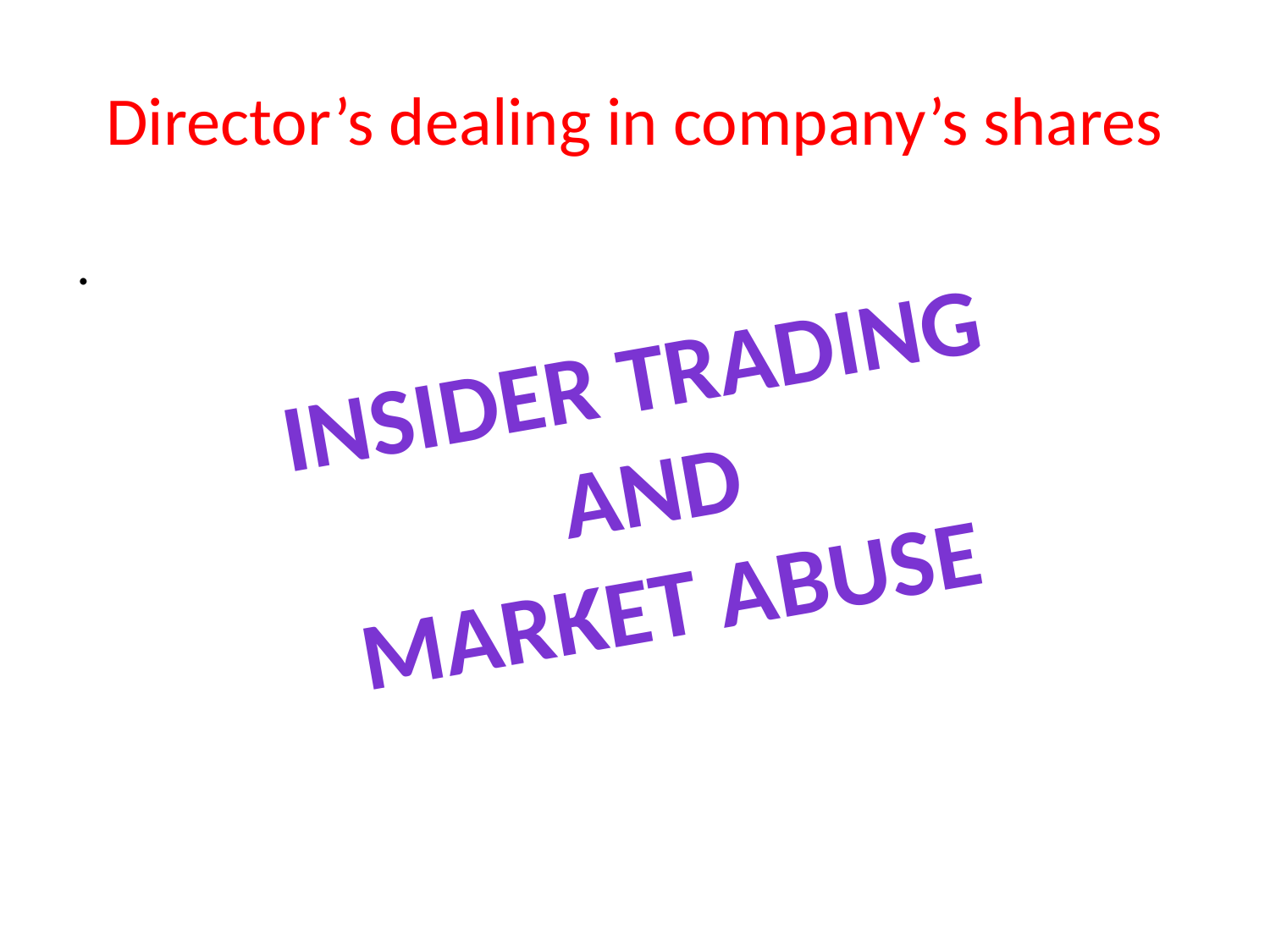

# Director’s dealing in company’s shares
.
Insider trading
And
Market abuse